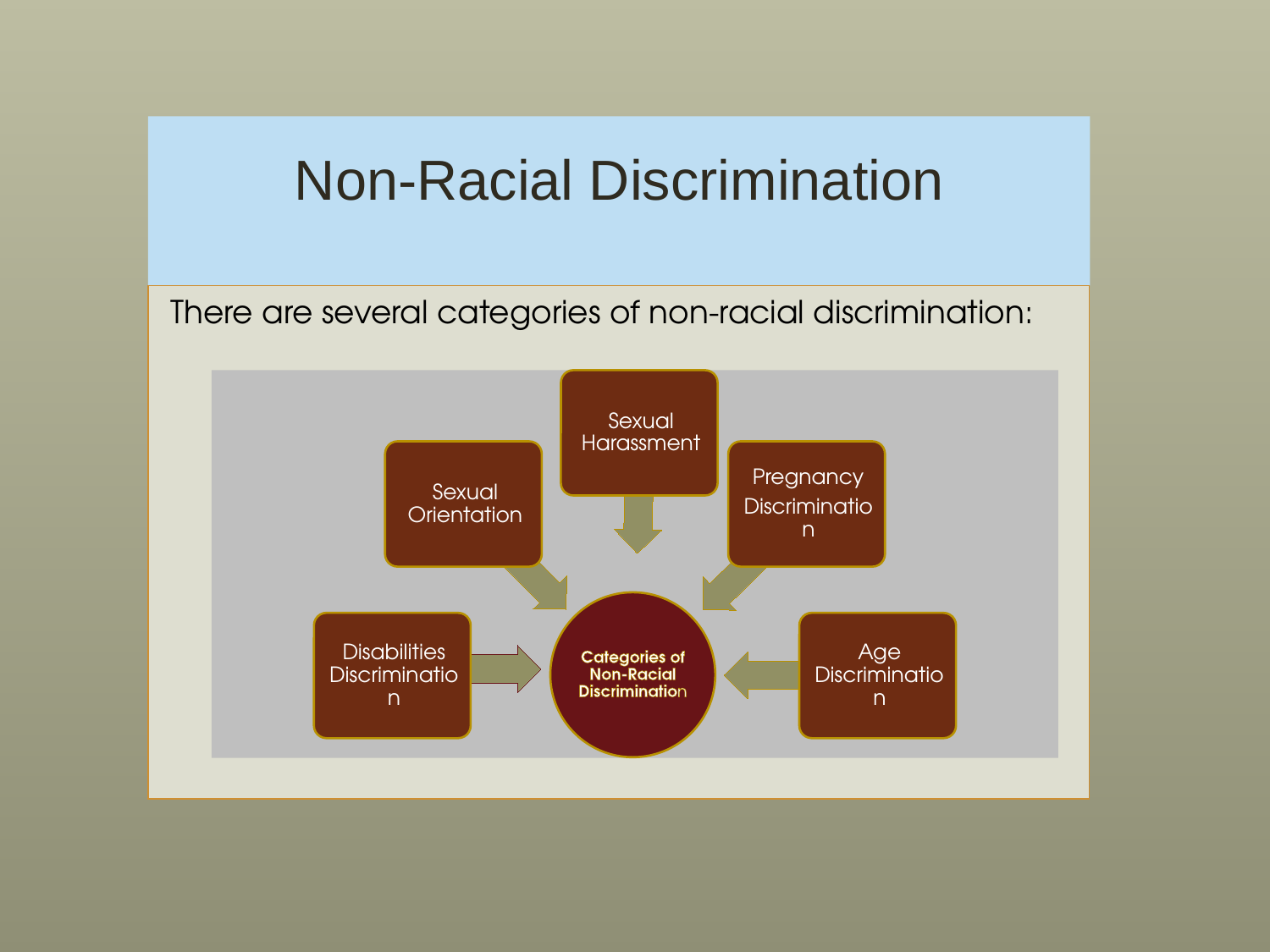

# Non-Racial Discrimination
There are several categories of non-racial discrimination:
Categories of Non-Racial Discrimination
Disabilities Discrimination
Sexual Orientation
Sexual Harassment
Pregnancy
Discrimination
Age Discrimination